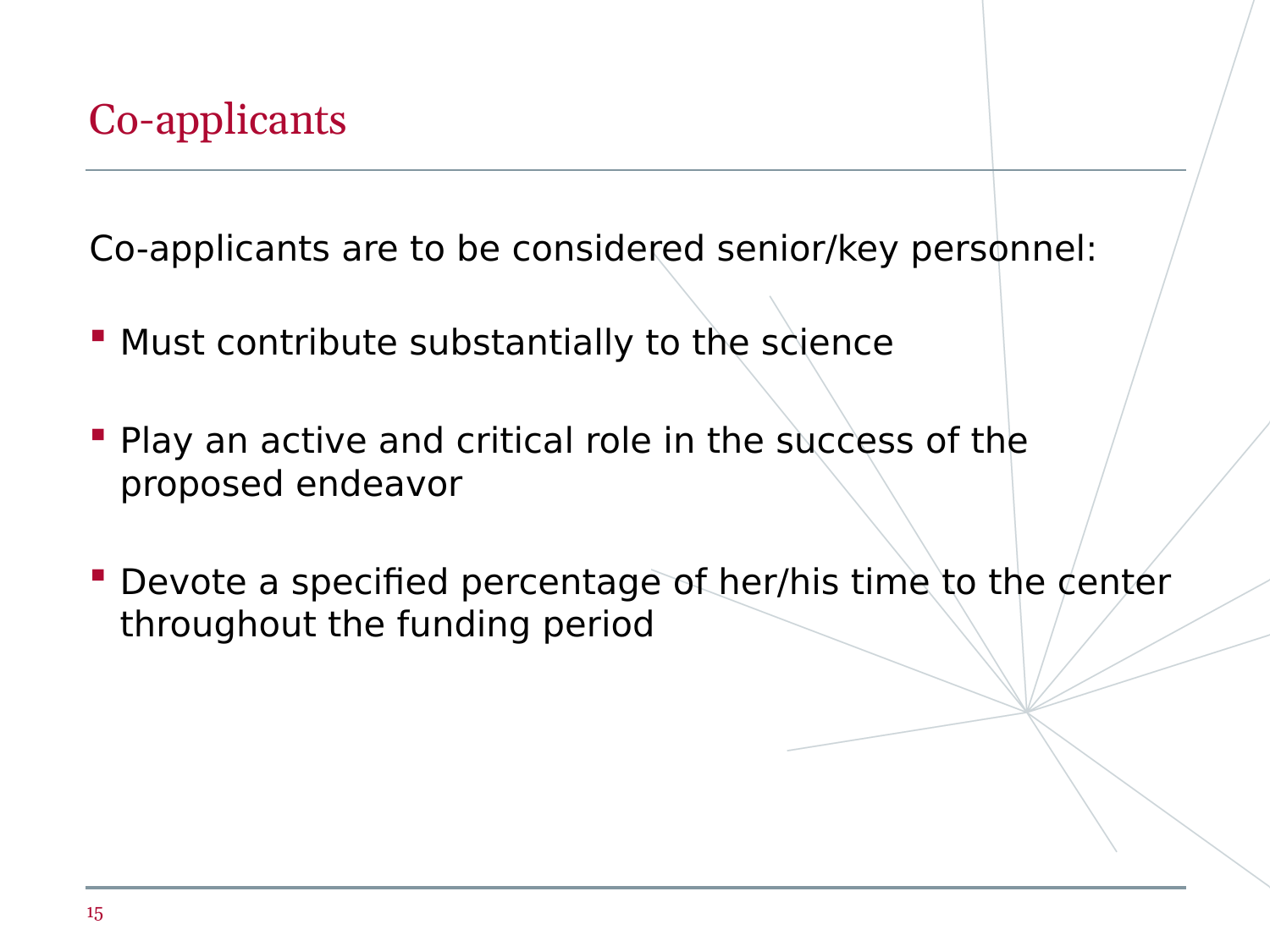

# Co-applicants
Co-applicants are to be considered senior/key personnel:

Must contribute substantially to the science

Play an active and critical role in the success of the proposed endeavor

Devote a specified percentage of her/his time to the center throughout the funding period
15